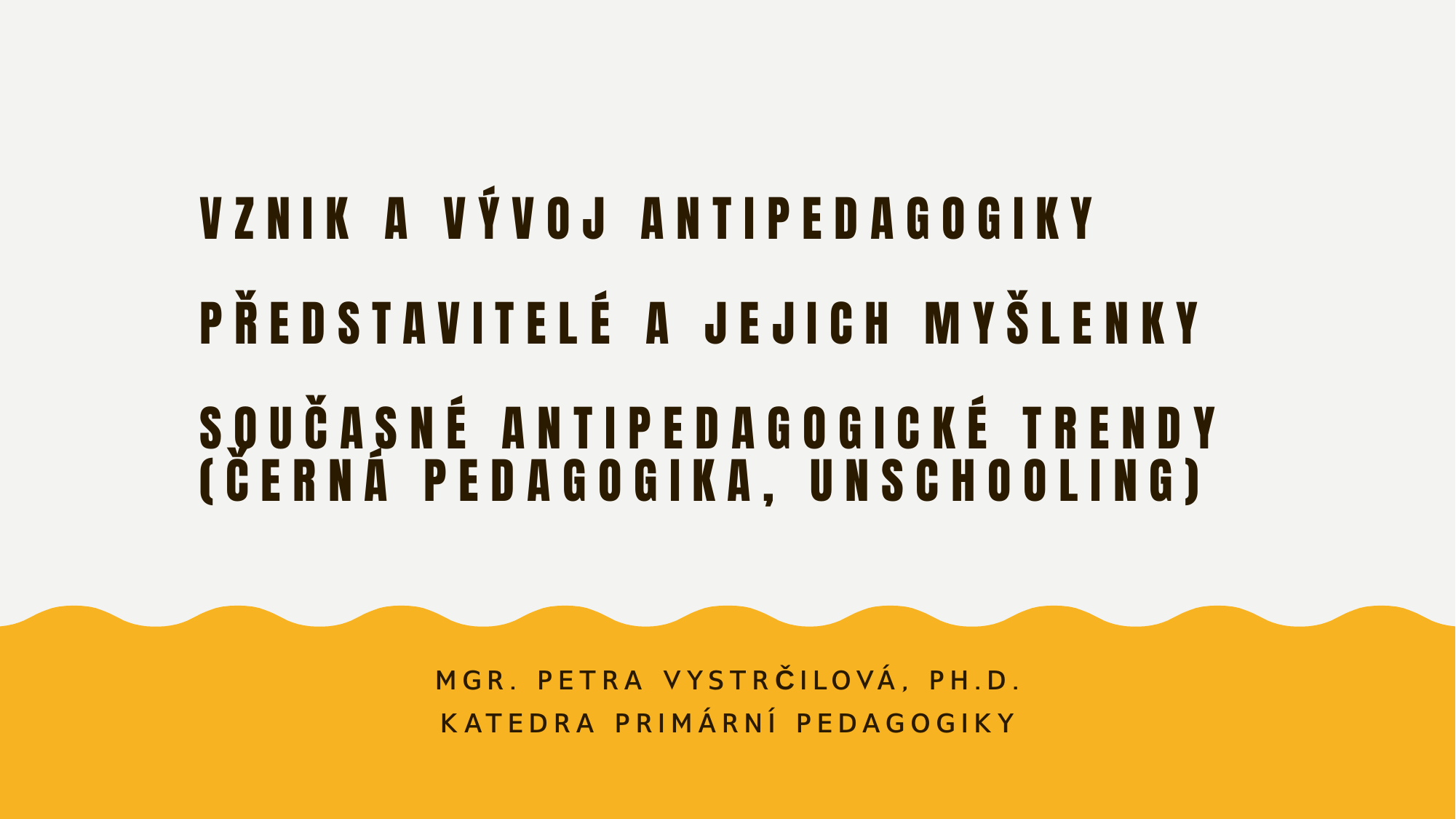

# Vznik a vývoj antipedagogiky Představitelé a jejich myšlenky Současné antipedagogické trendy (černá pedagogika, unschooling)

Mgr. Petra Vystrčilová, Ph.D.
Katedra primární pedagogiky